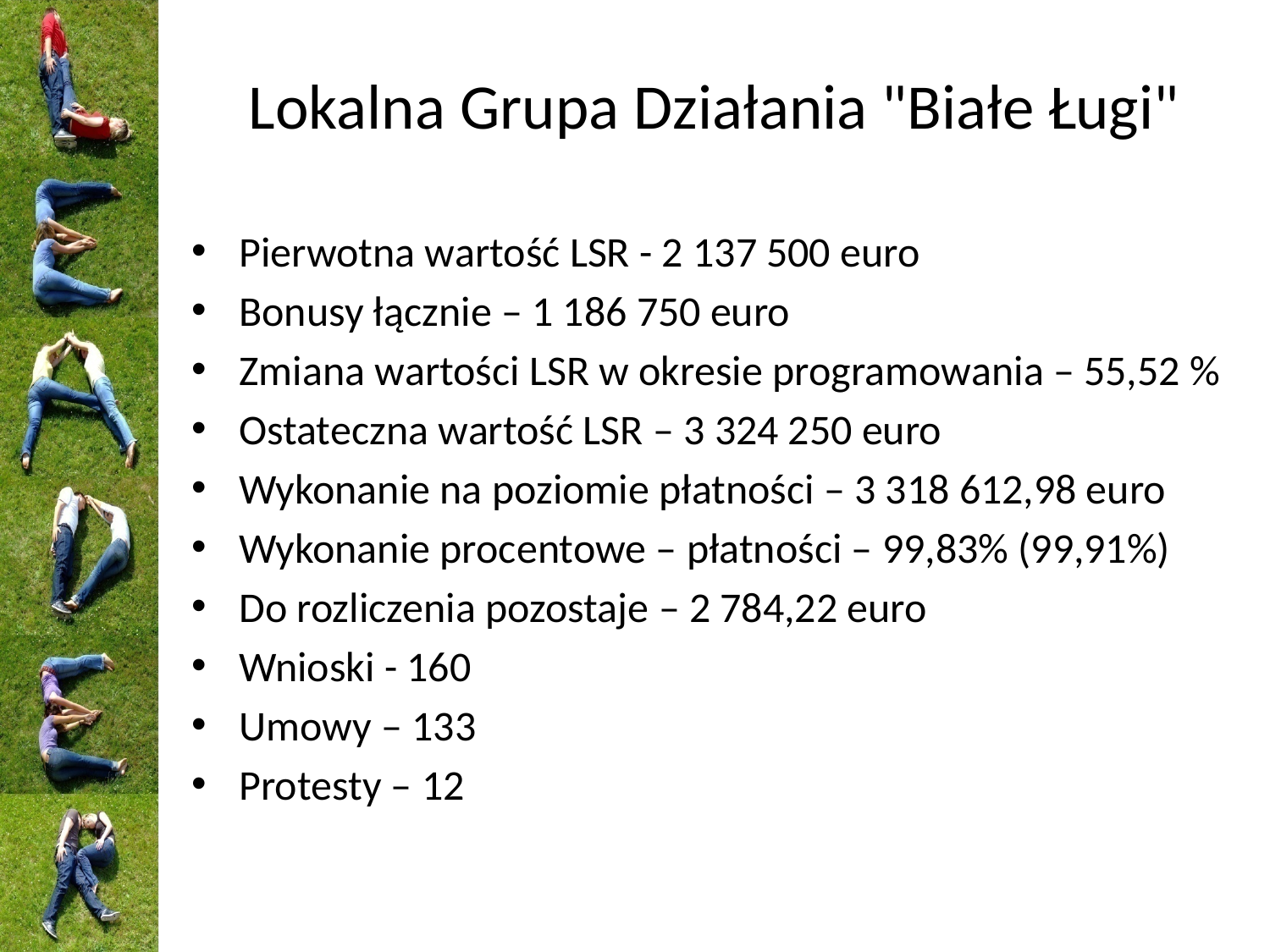

# Lokalna Grupa Działania "Białe Ługi"
Pierwotna wartość LSR - 2 137 500 euro
Bonusy łącznie – 1 186 750 euro
Zmiana wartości LSR w okresie programowania – 55,52 %
Ostateczna wartość LSR – 3 324 250 euro
Wykonanie na poziomie płatności – 3 318 612,98 euro
Wykonanie procentowe – płatności – 99,83% (99,91%)
Do rozliczenia pozostaje – 2 784,22 euro
Wnioski - 160
Umowy – 133
Protesty – 12